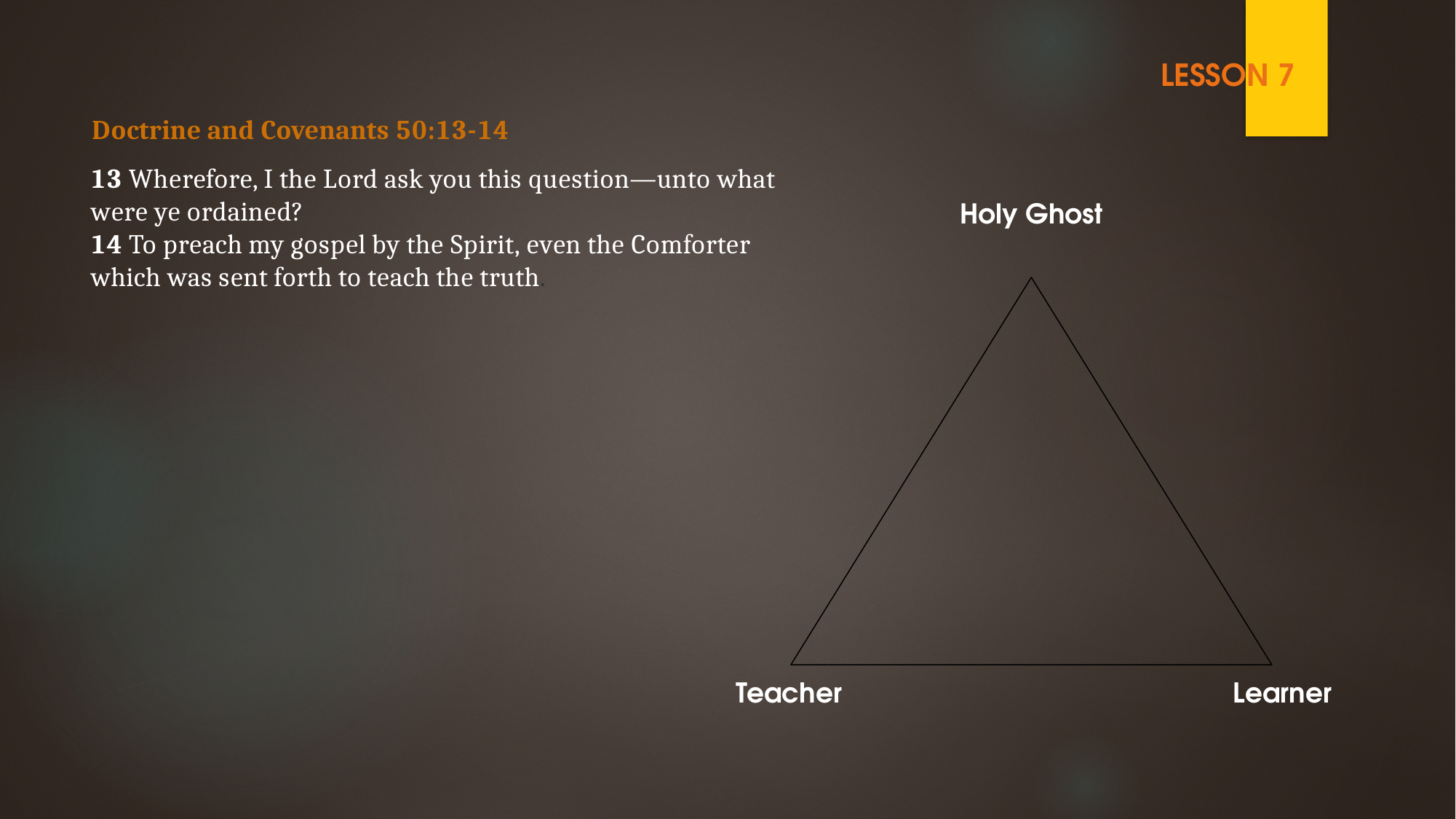

LESSON 7
Doctrine and Covenants 50:13-14
13 Wherefore, I the Lord ask you this question—unto what were ye ordained?
14 To preach my gospel by the Spirit, even the Comforter which was sent forth to teach the truth.
Holy Ghost

Teacher
Learner